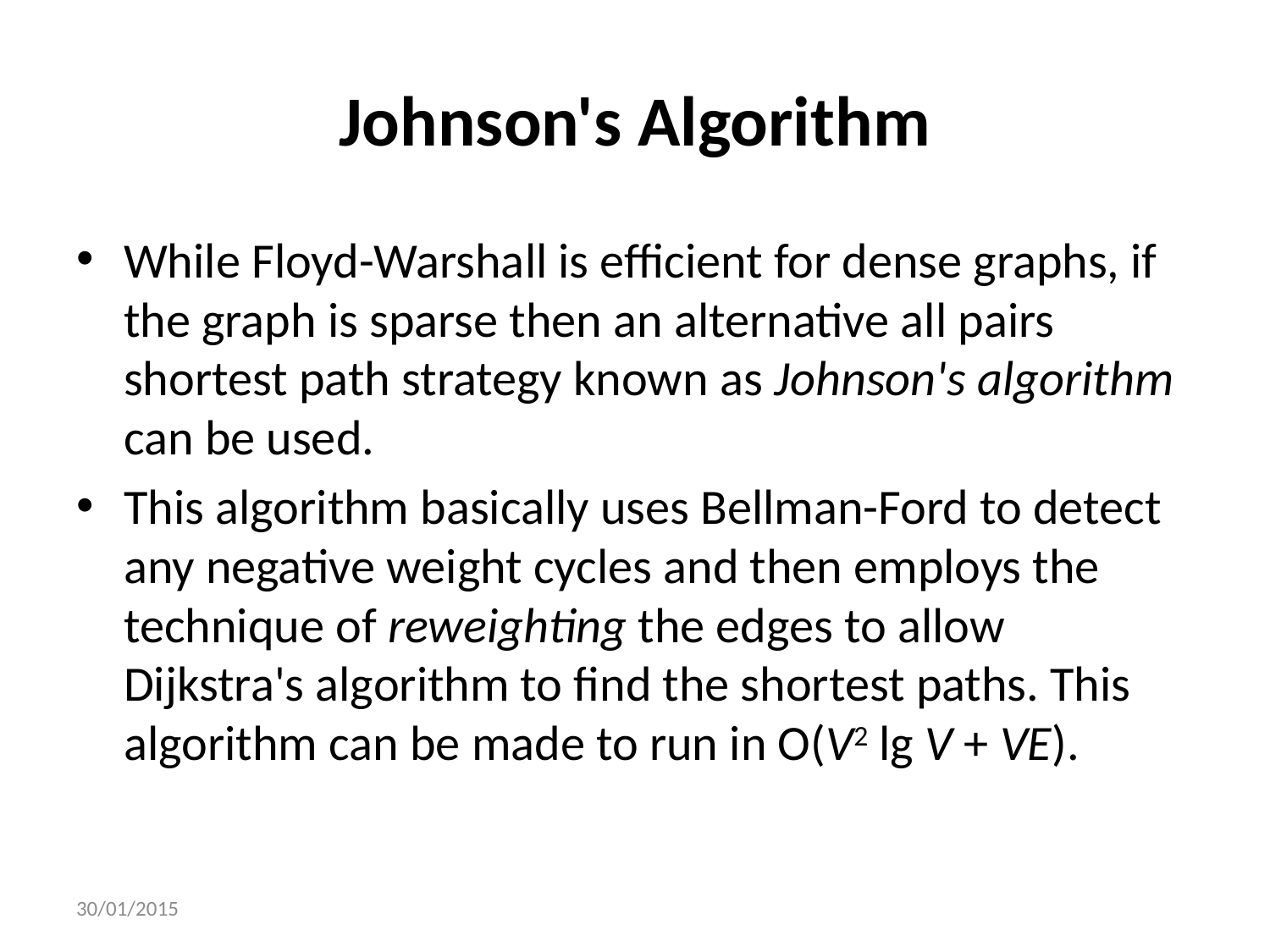

# Johnson's Algorithm
While Floyd-Warshall is efficient for dense graphs, if the graph is sparse then an alternative all pairs shortest path strategy known as Johnson's algorithm can be used.
This algorithm basically uses Bellman-Ford to detect any negative weight cycles and then employs the technique of reweighting the edges to allow Dijkstra's algorithm to find the shortest paths. This algorithm can be made to run in O(V2 lg V + VE).
30/01/2015